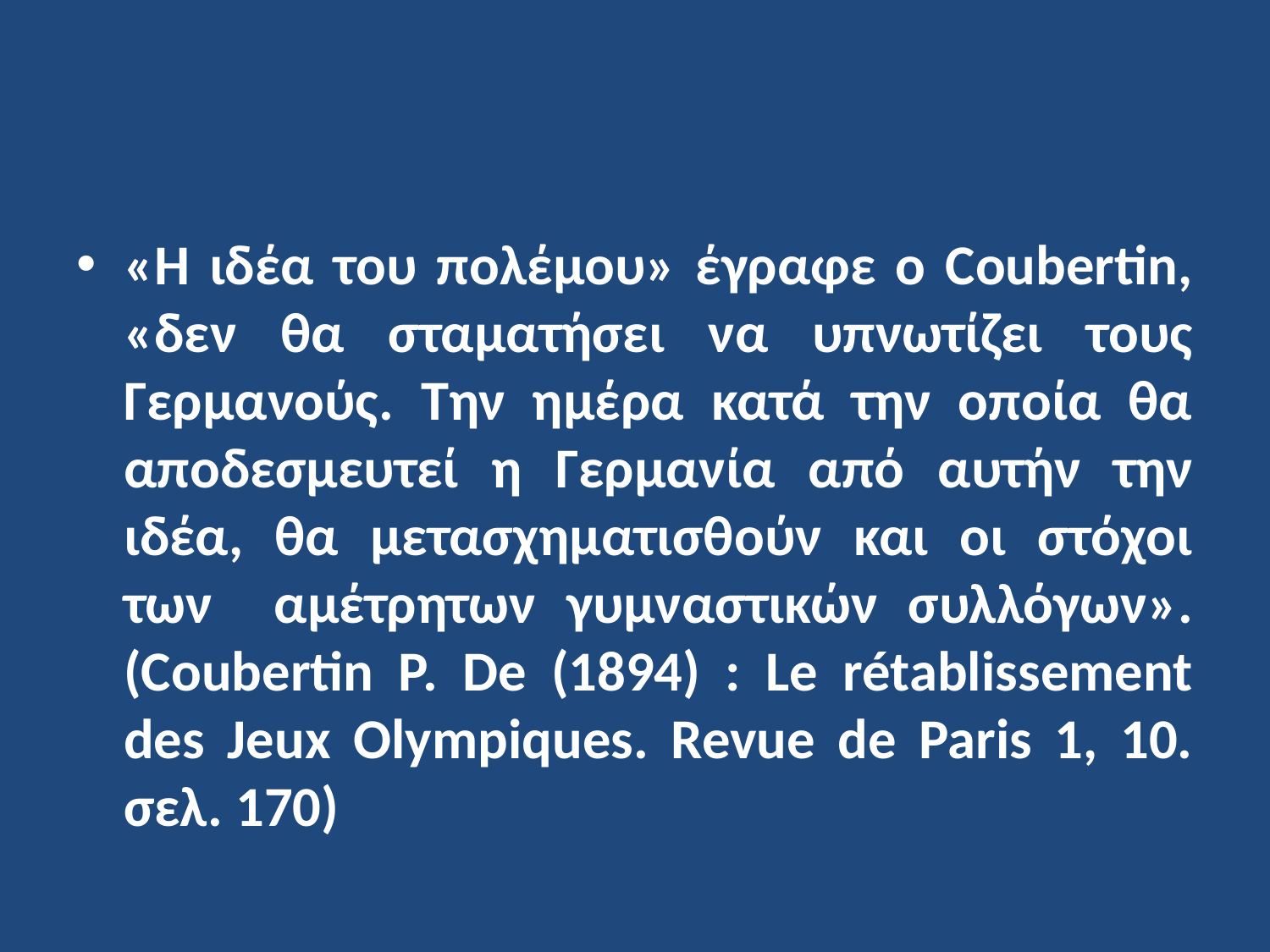

«Η ιδέα του πολέμου» έγραφε ο Coubertin, «δεν θα σταματήσει να υπνωτίζει τους Γερμανούς. Την ημέρα κατά την οποία θα αποδεσμευτεί η Γερμανία από αυτήν την ιδέα, θα μετασχηματισθούν και οι στόχοι των  αμέτρητων γυμναστικών συλλόγων». (Coubertin P. De (1894) : Le rétablissement des Jeux Olympiques. Revue de Paris 1, 10. σελ. 170)